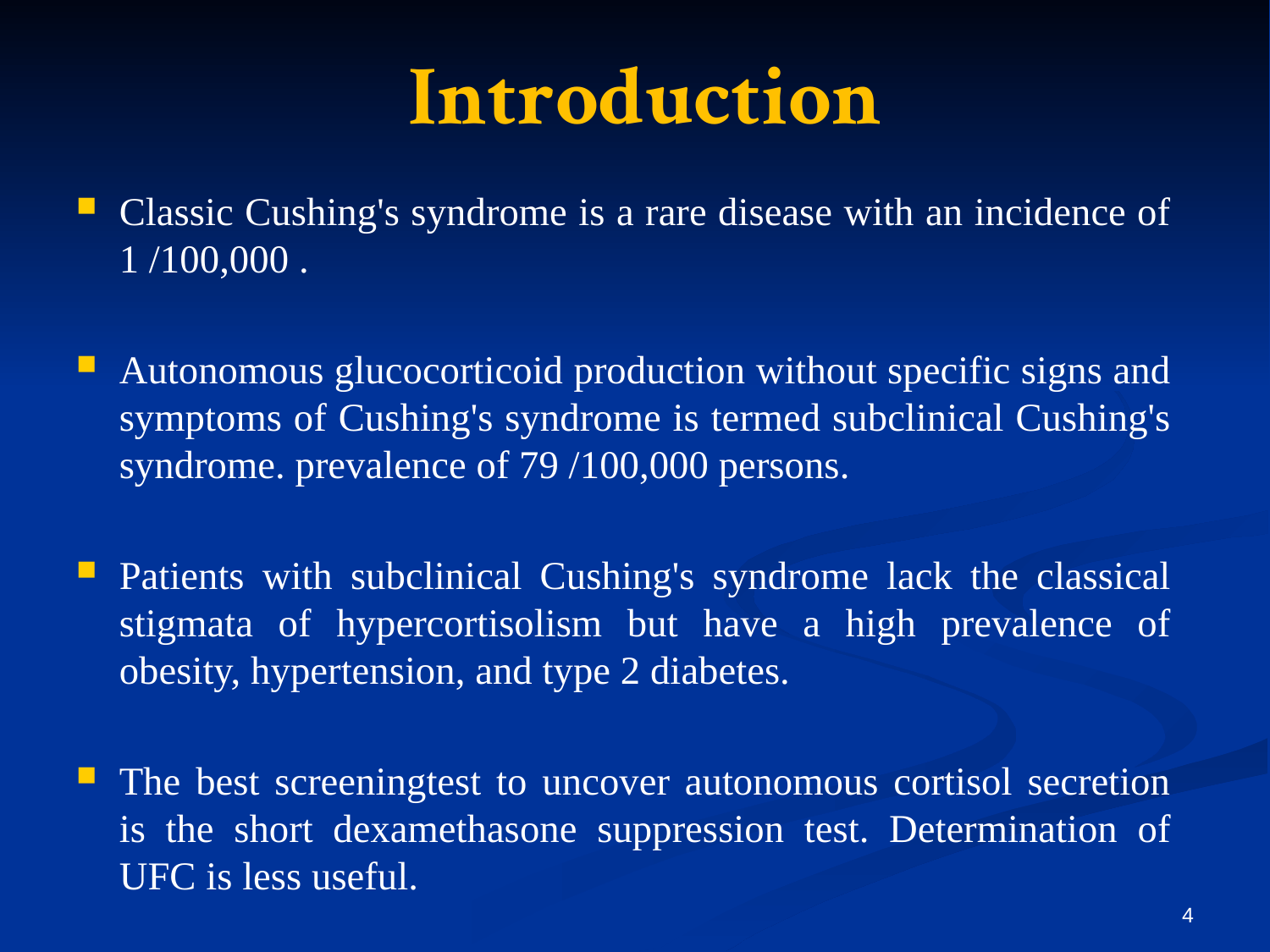

# Introduction
Classic Cushing's syndrome is a rare disease with an incidence of 1 /100,000 .

Autonomous glucocorticoid production without specific signs and symptoms of Cushing's syndrome is termed subclinical Cushing's syndrome. prevalence of 79 /100,000 persons.

Patients with subclinical Cushing's syndrome lack the classical stigmata of hypercortisolism but have a high prevalence of obesity, hypertension, and type 2 diabetes.

The best screeningtest to uncover autonomous cortisol secretion is the short dexamethasone suppression test. Determination of UFC is less useful.

4